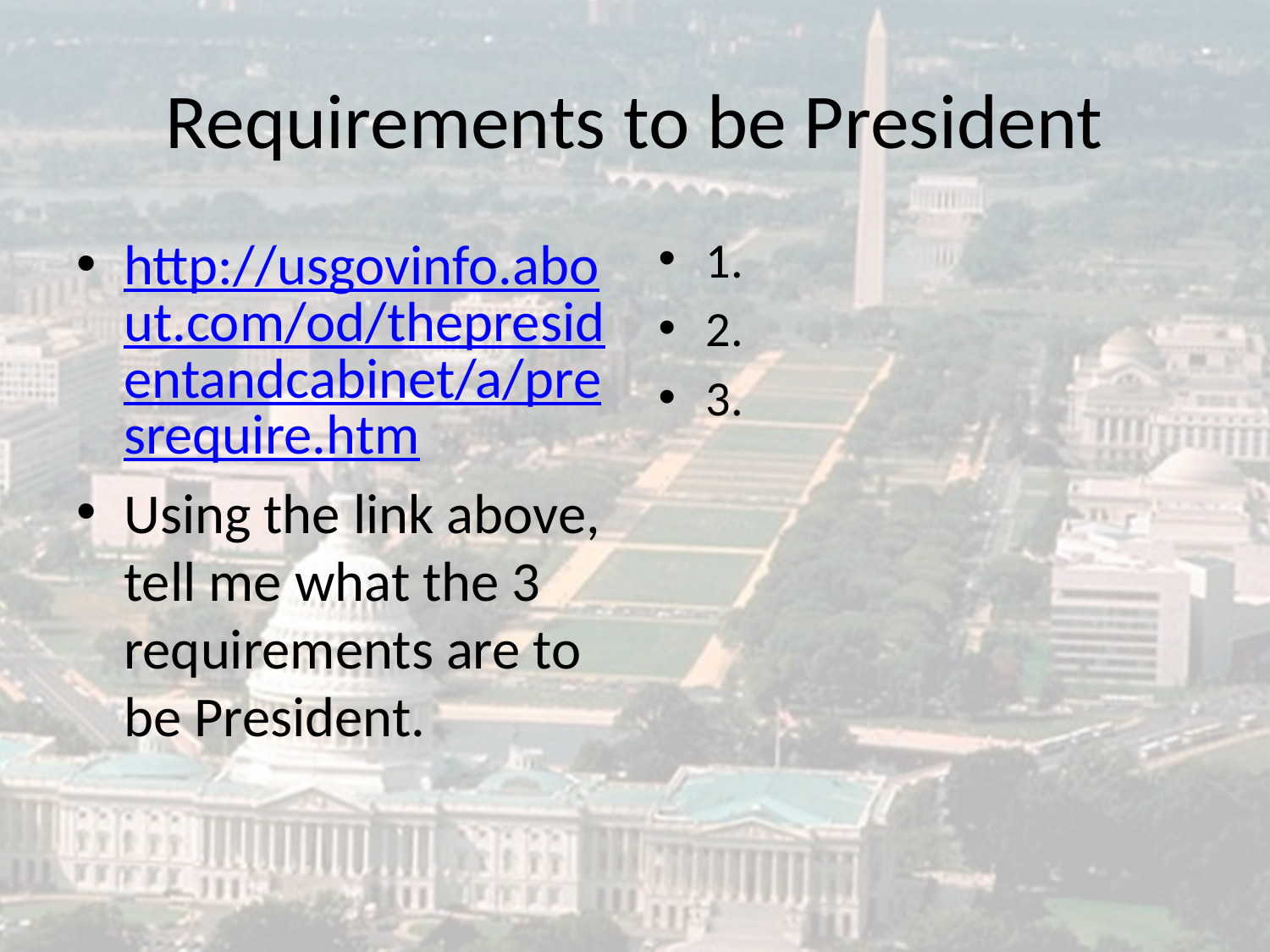

# Requirements to be President
http://usgovinfo.about.com/od/thepresidentandcabinet/a/presrequire.htm
Using the link above, tell me what the 3 requirements are to be President.

1.
2.
3.